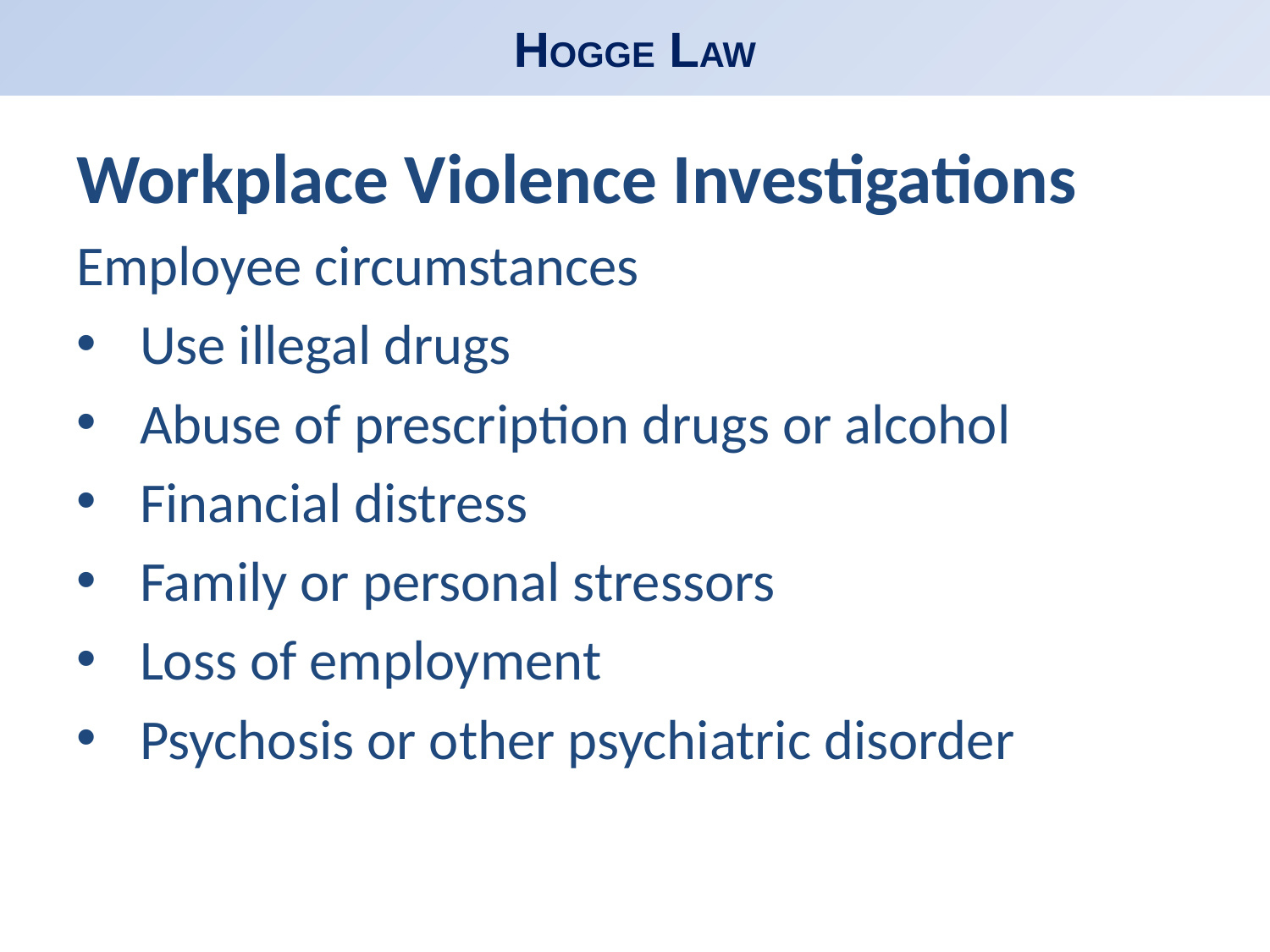

# HOGGE LAW
Workplace Violence Investigations
Employee circumstances
Use illegal drugs
Abuse of prescription drugs or alcohol
Financial distress
Family or personal stressors
Loss of employment
Psychosis or other psychiatric disorder